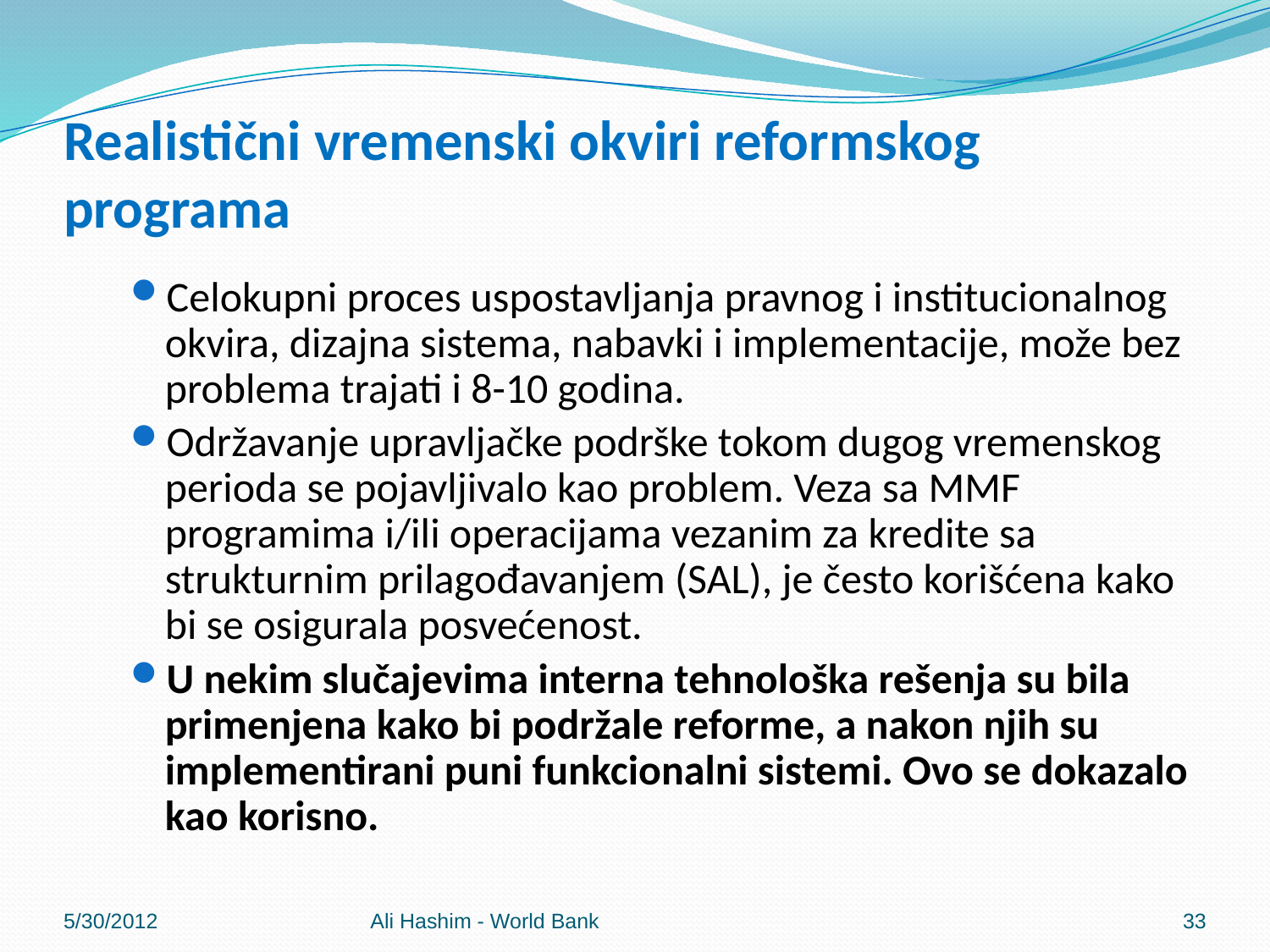

# Realistični vremenski okviri reformskog programa
Celokupni proces uspostavljanja pravnog i institucionalnog okvira, dizajna sistema, nabavki i implementacije, može bez problema trajati i 8-10 godina.
Održavanje upravljačke podrške tokom dugog vremenskog perioda se pojavljivalo kao problem. Veza sa MMF programima i/ili operacijama vezanim za kredite sa strukturnim prilagođavanjem (SAL), je često korišćena kako bi se osigurala posvećenost.
U nekim slučajevima interna tehnološka rešenja su bila primenjena kako bi podržale reforme, a nakon njih su implementirani puni funkcionalni sistemi. Ovo se dokazalo kao korisno.

5/30/2012
Ali Hashim - World Bank
33